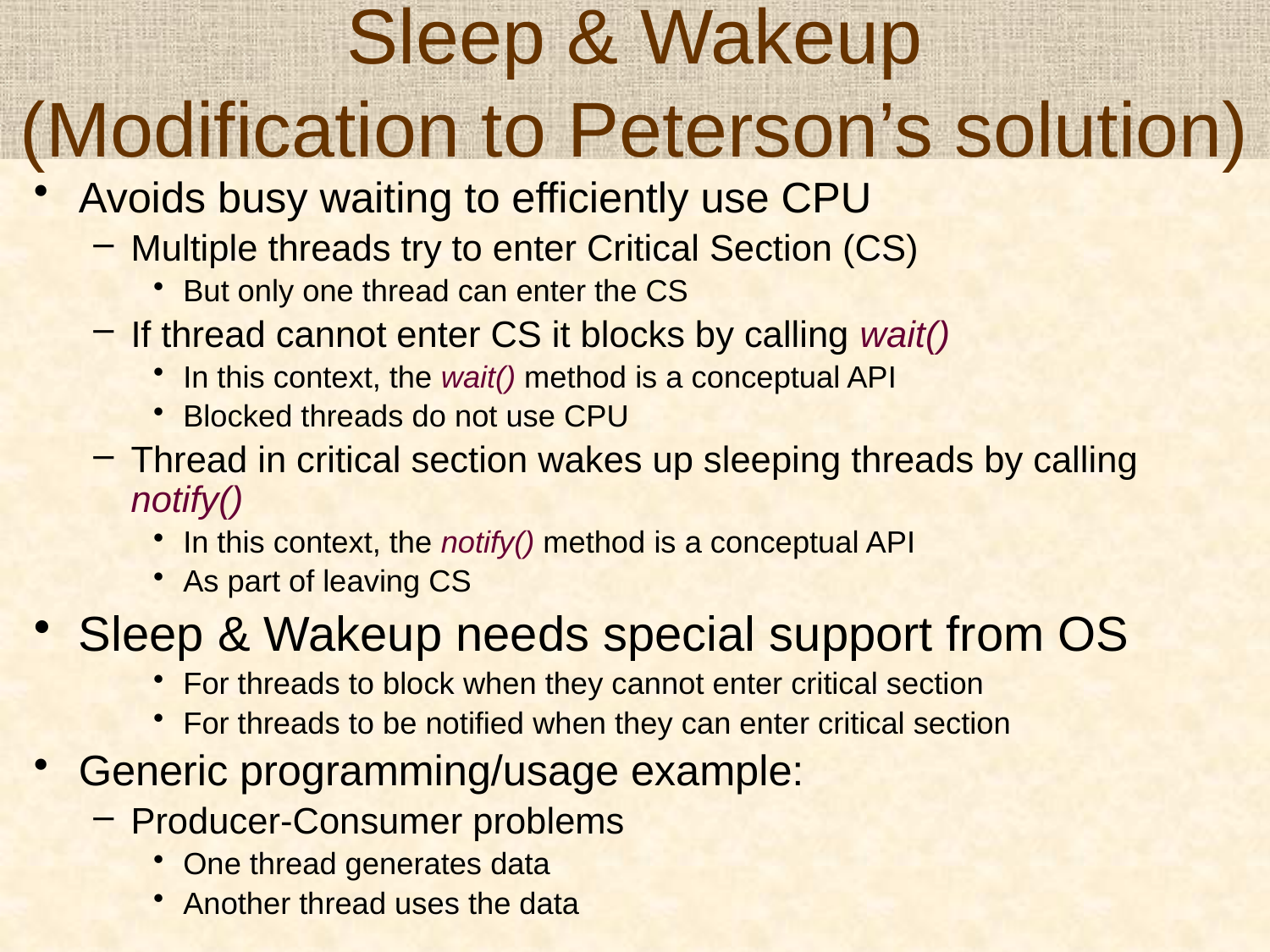

# Sleep & Wakeup (Modification to Peterson’s solution)
Avoids busy waiting to efficiently use CPU
Multiple threads try to enter Critical Section (CS)
But only one thread can enter the CS
If thread cannot enter CS it blocks by calling wait()
In this context, the wait() method is a conceptual API
Blocked threads do not use CPU
Thread in critical section wakes up sleeping threads by calling notify()
In this context, the notify() method is a conceptual API
As part of leaving CS
Sleep & Wakeup needs special support from OS
For threads to block when they cannot enter critical section
For threads to be notified when they can enter critical section
Generic programming/usage example:
Producer-Consumer problems
One thread generates data
Another thread uses the data